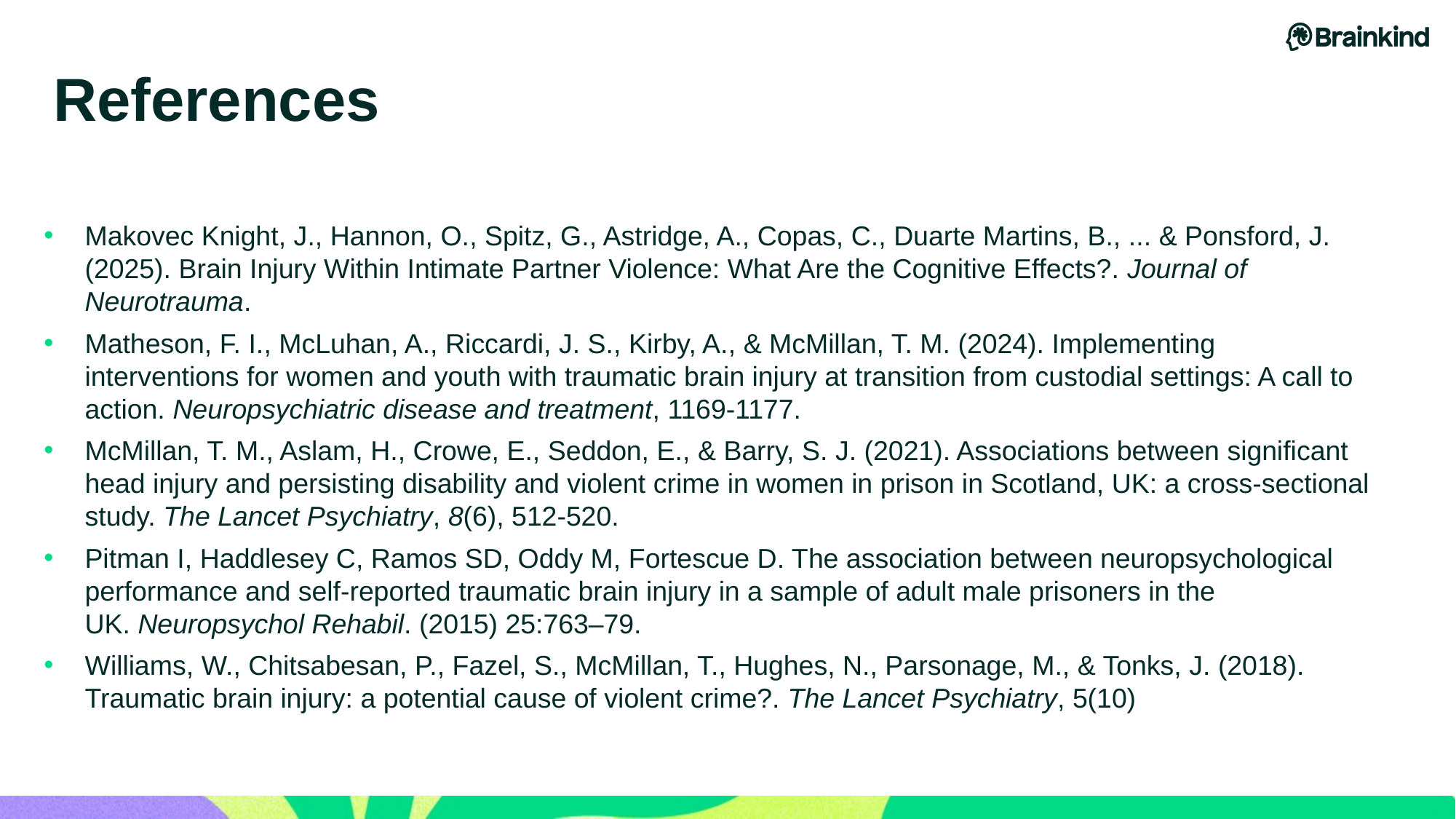

# References
Makovec Knight, J., Hannon, O., Spitz, G., Astridge, A., Copas, C., Duarte Martins, B., ... & Ponsford, J. (2025). Brain Injury Within Intimate Partner Violence: What Are the Cognitive Effects?. Journal of Neurotrauma.
Matheson, F. I., McLuhan, A., Riccardi, J. S., Kirby, A., & McMillan, T. M. (2024). Implementing interventions for women and youth with traumatic brain injury at transition from custodial settings: A call to action. Neuropsychiatric disease and treatment, 1169-1177.
McMillan, T. M., Aslam, H., Crowe, E., Seddon, E., & Barry, S. J. (2021). Associations between significant head injury and persisting disability and violent crime in women in prison in Scotland, UK: a cross-sectional study. The Lancet Psychiatry, 8(6), 512-520.
Pitman I, Haddlesey C, Ramos SD, Oddy M, Fortescue D. The association between neuropsychological performance and self-reported traumatic brain injury in a sample of adult male prisoners in the UK. Neuropsychol Rehabil. (2015) 25:763–79.
Williams, W., Chitsabesan, P., Fazel, S., McMillan, T., Hughes, N., Parsonage, M., & Tonks, J. (2018). Traumatic brain injury: a potential cause of violent crime?. The Lancet Psychiatry, 5(10)